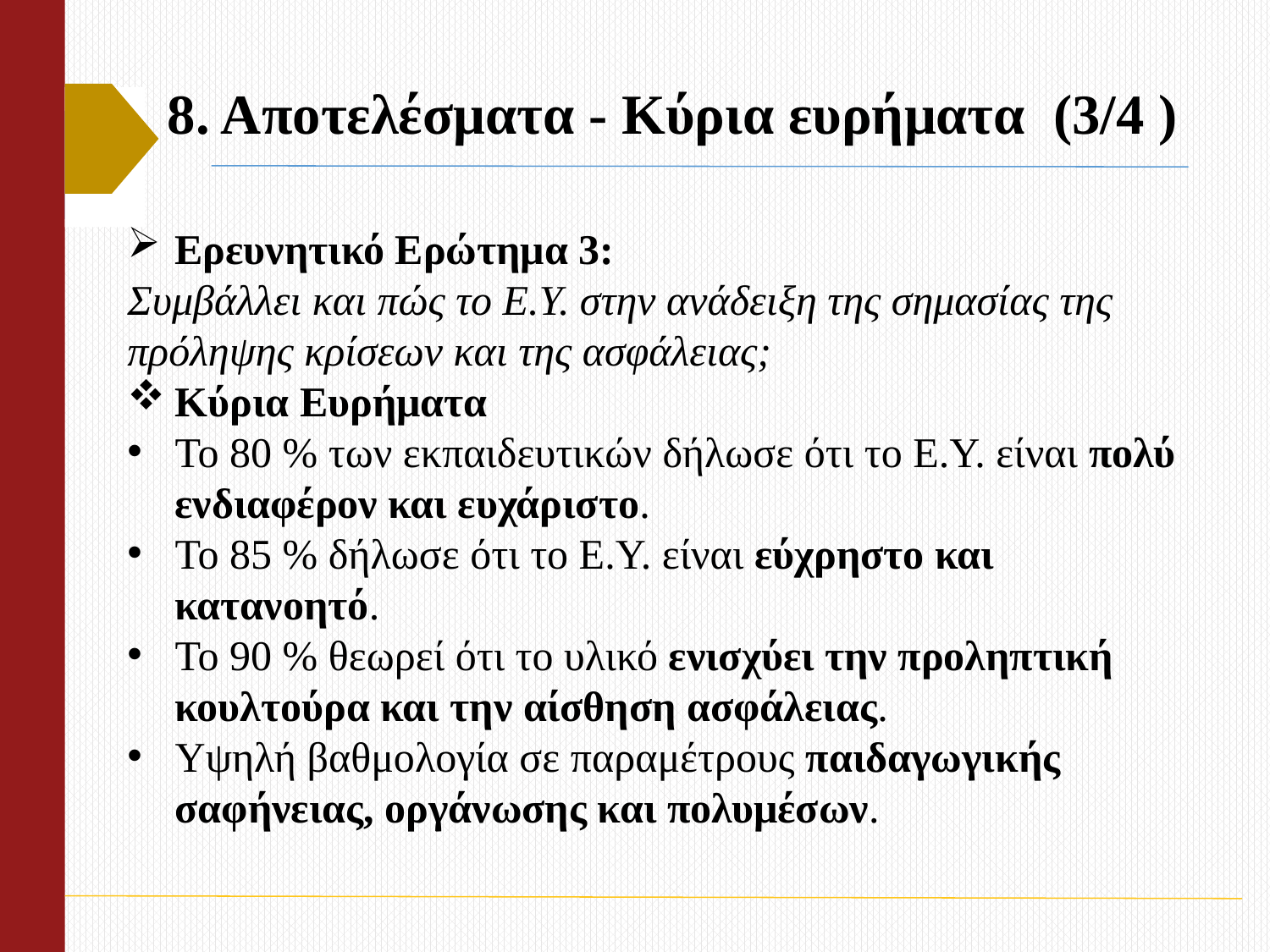

# 8. Αποτελέσματα - Κύρια ευρήματα  (3/4 )
Ερευνητικό Ερώτημα 3:
Συμβάλλει και πώς το Ε.Υ. στην ανάδειξη της σημασίας της πρόληψης κρίσεων και της ασφάλειας;
Κύρια Ευρήματα
Το 80 % των εκπαιδευτικών δήλωσε ότι το Ε.Υ. είναι πολύ ενδιαφέρον και ευχάριστο.
Το 85 % δήλωσε ότι το Ε.Υ. είναι εύχρηστο και κατανοητό.
Το 90 % θεωρεί ότι το υλικό ενισχύει την προληπτική κουλτούρα και την αίσθηση ασφάλειας.
Υψηλή βαθμολογία σε παραμέτρους παιδαγωγικής σαφήνειας, οργάνωσης και πολυμέσων.